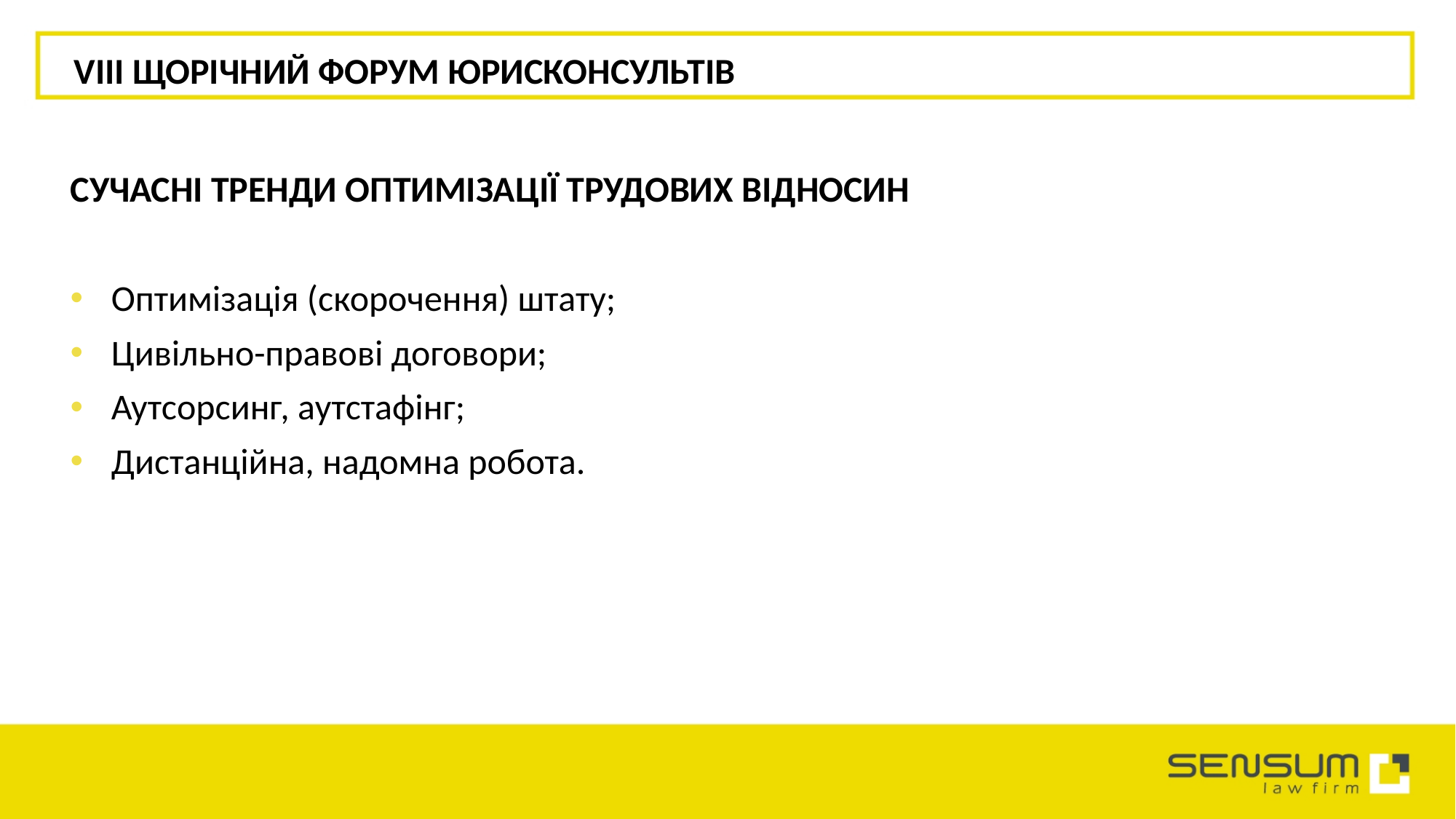

VIII ЩОРІЧНИЙ ФОРУМ ЮРИСКОНСУЛЬТІВ
СУЧАСНІ ТРЕНДИ ОПТИМІЗАЦІЇ ТРУДОВИХ ВІДНОСИН

Оптимізація (скорочення) штату;
Цивільно-правові договори;
Аутсорсинг, аутстафінг;
Дистанційна, надомна робота.